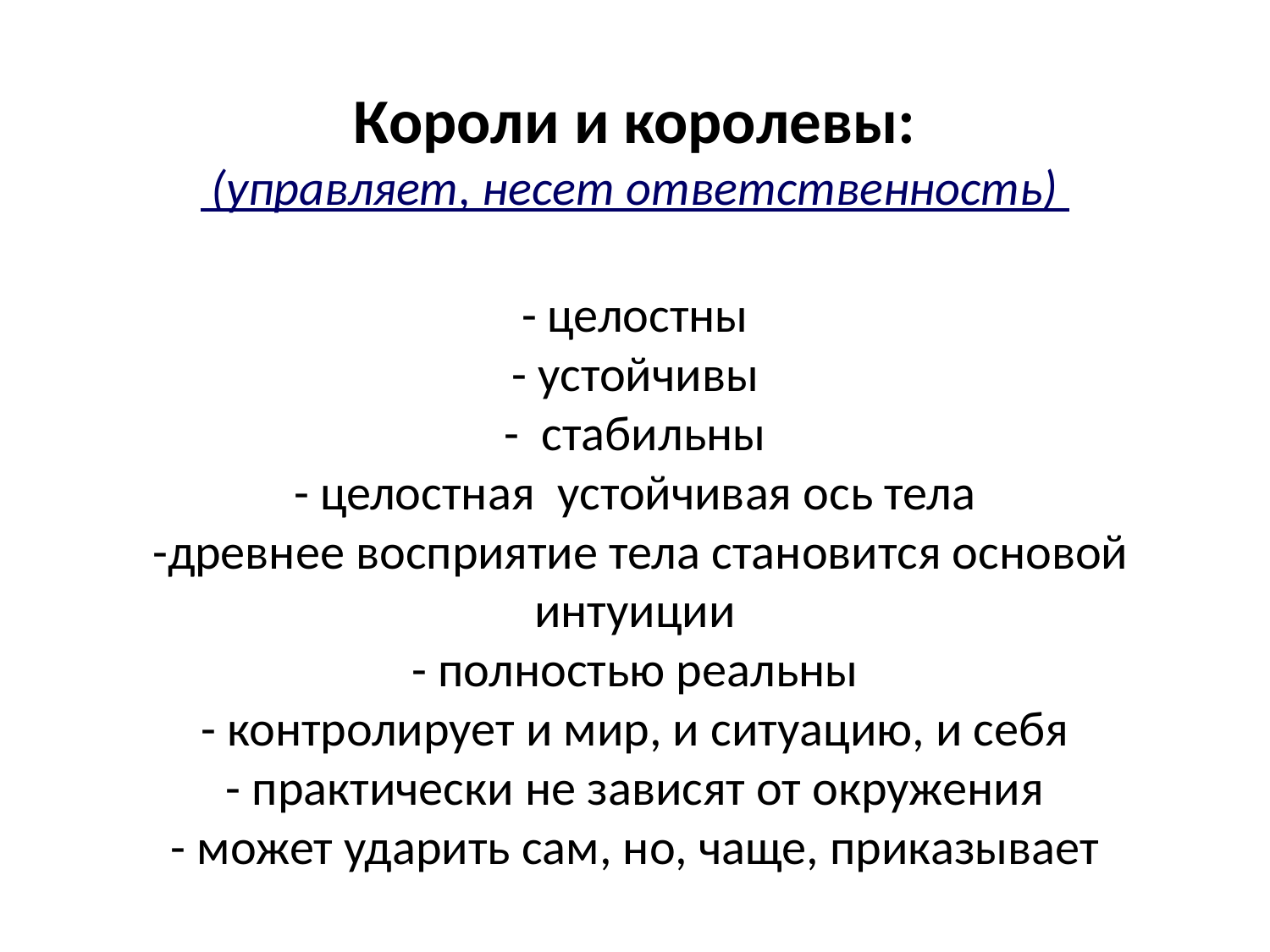

# Короли и королевы: (управляет, несет ответственность) - целостны - устойчивы -  стабильны - целостная  устойчивая ось тела -древнее восприятие тела становится основой интуиции - полностью реальны - контролирует и мир, и ситуацию, и себя - практически не зависят от окружения - может ударить сам, но, чаще, приказывает